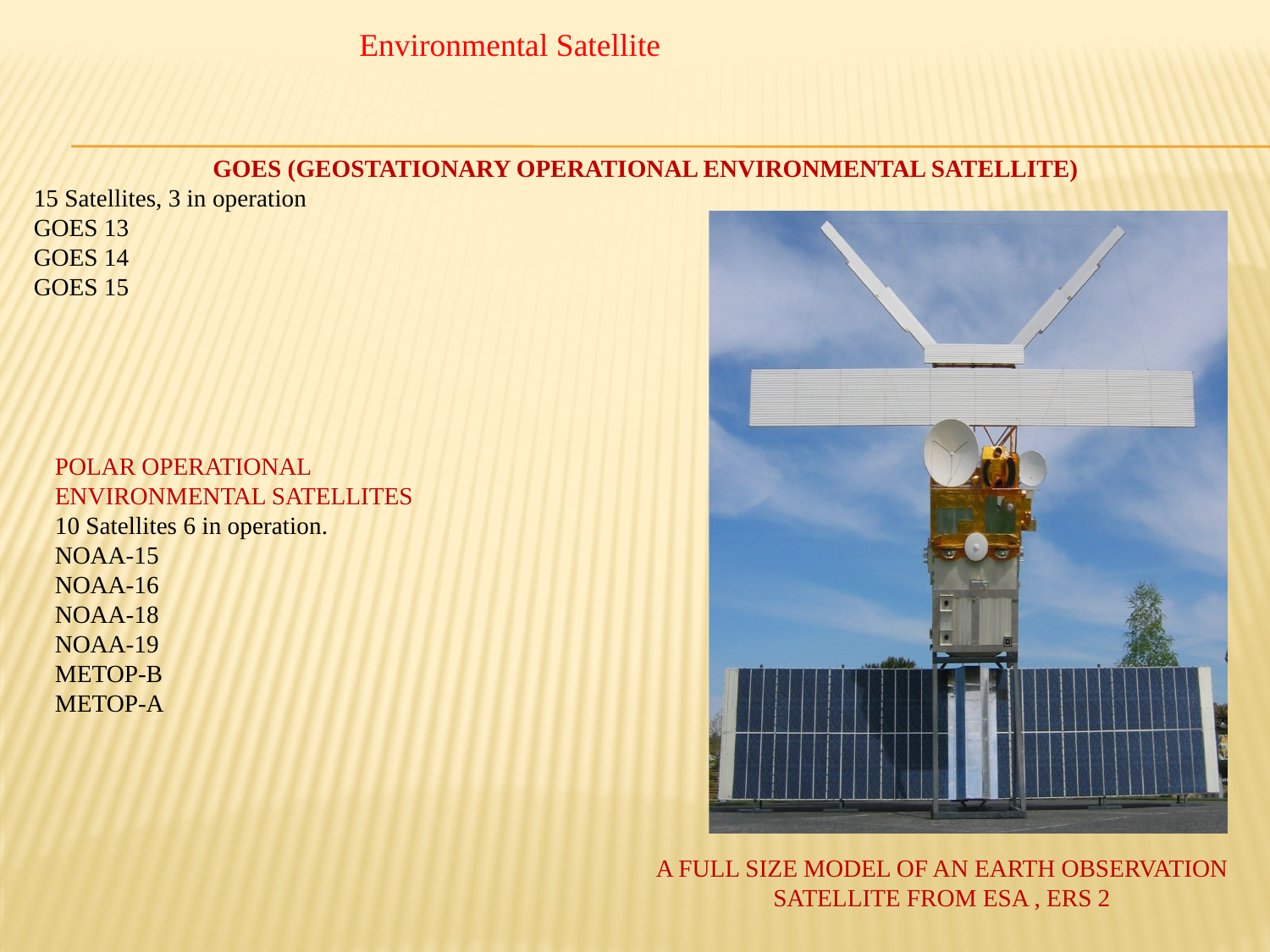

Environmental Satellite
GOES (GEOSTATIONARY OPERATIONAL ENVIRONMENTAL SATELLITE)
15 Satellites, 3 in operation
GOES 13
GOES 14
GOES 15

POLAR OPERATIONAL
ENVIRONMENTAL SATELLITES
10 Satellites 6 in operation.
NOAA-15
NOAA-16
NOAA-18
NOAA-19
METOP-B
METOP-A
A FULL SIZE MODEL OF AN EARTH OBSERVATION SATELLITE FROM ESA , ERS 2